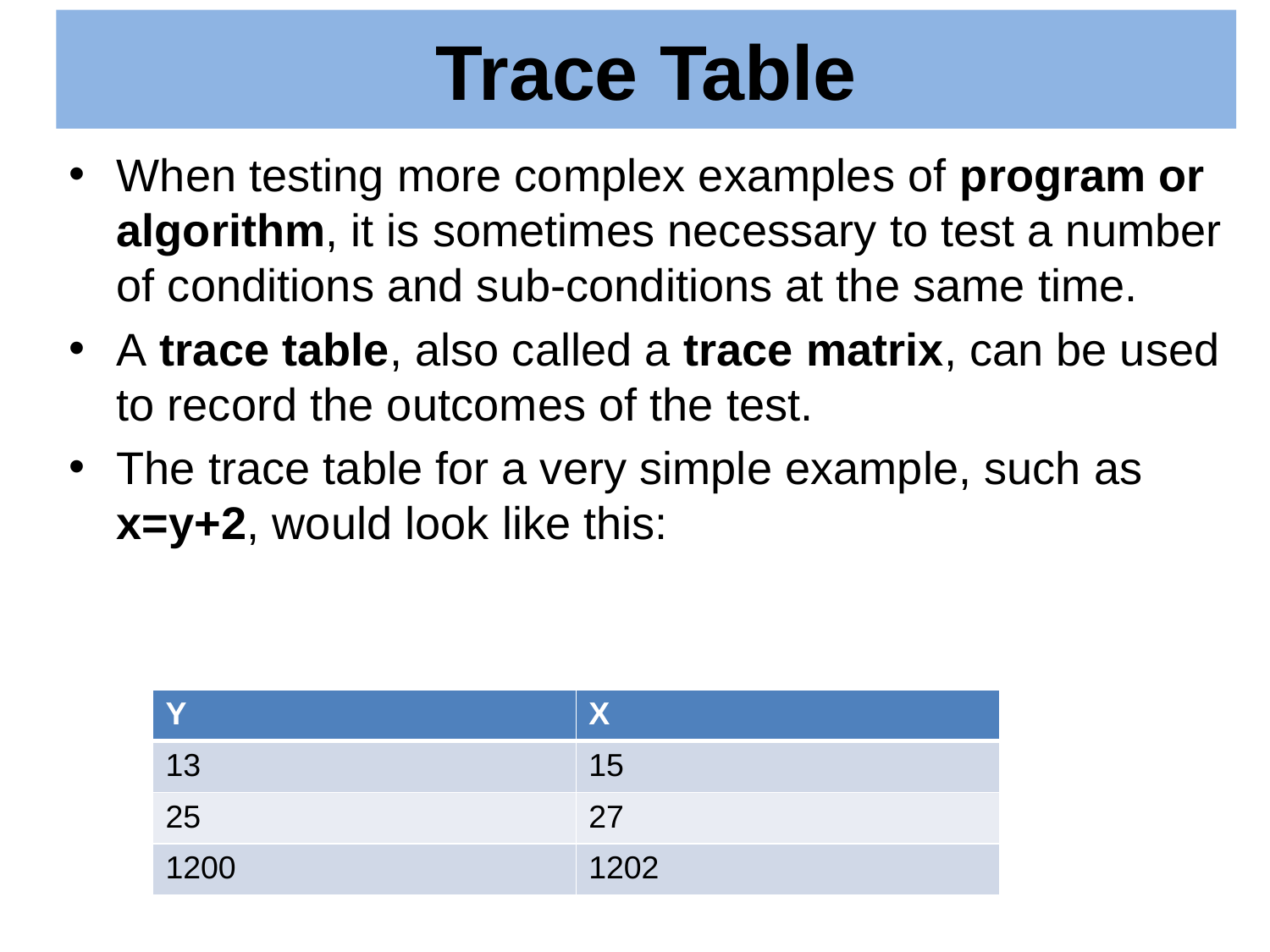

# Trace Table
When testing more complex examples of program or algorithm, it is sometimes necessary to test a number of conditions and sub-conditions at the same time.
A trace table, also called a trace matrix, can be used to record the outcomes of the test.
The trace table for a very simple example, such as x=y+2, would look like this:
| Y | X |
| --- | --- |
| 13 | 15 |
| 25 | 27 |
| 1200 | 1202 |